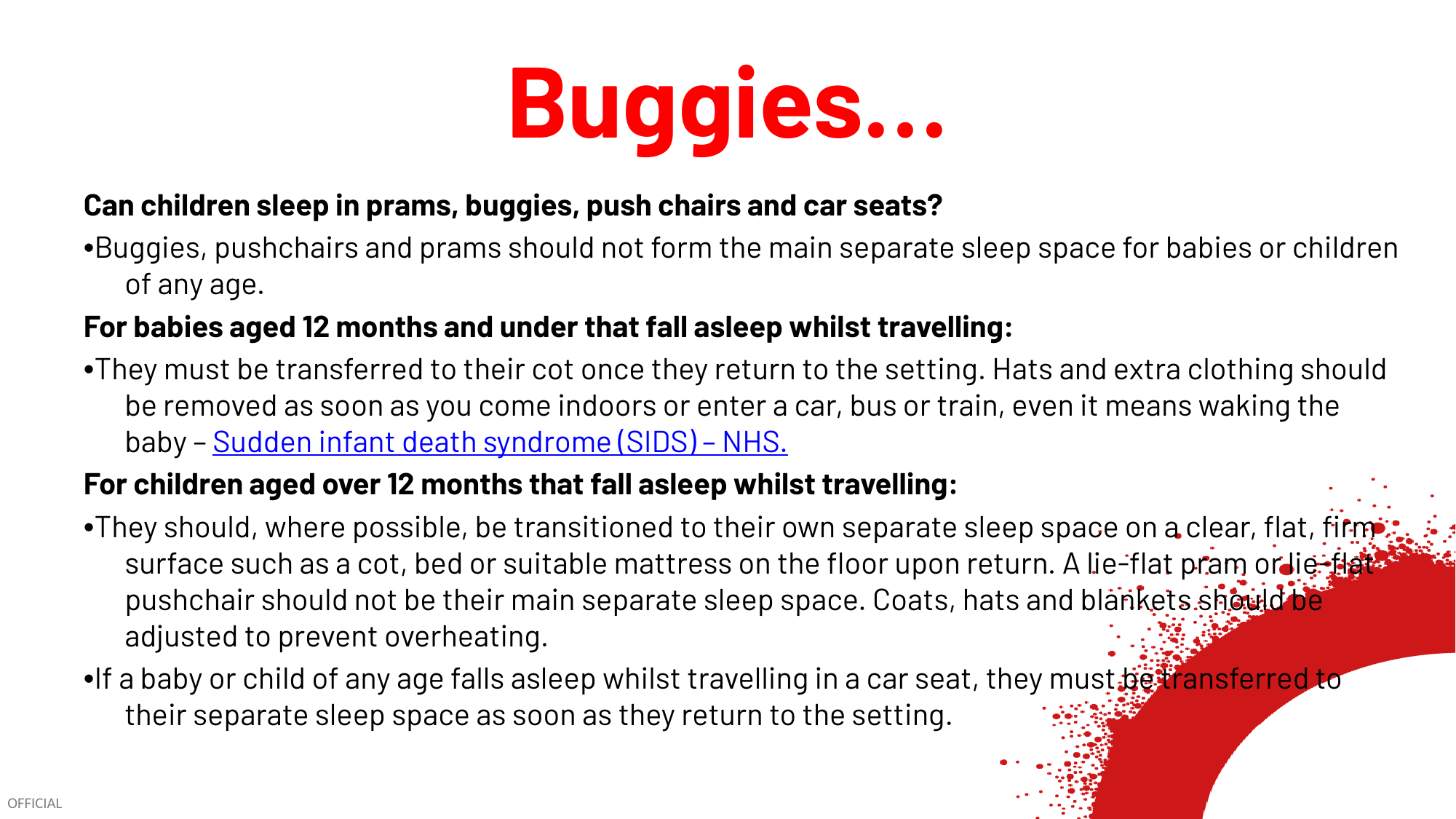

# Buggies…
Can children sleep in prams, buggies, push chairs and car seats?
•Buggies, pushchairs and prams should not form the main separate sleep space for babies or children of any age.
For babies aged 12 months and under that fall asleep whilst travelling:
•They must be transferred to their cot once they return to the setting. Hats and extra clothing should be removed as soon as you come indoors or enter a car, bus or train, even it means waking the baby – Sudden infant death syndrome (SIDS) – NHS.
For children aged over 12 months that fall asleep whilst travelling:
•They should, where possible, be transitioned to their own separate sleep space on a clear, flat, firm surface such as a cot, bed or suitable mattress on the floor upon return. A lie-flat pram or lie-flat pushchair should not be their main separate sleep space. Coats, hats and blankets should be adjusted to prevent overheating.
•If a baby or child of any age falls asleep whilst travelling in a car seat, they must be transferred to their separate sleep space as soon as they return to the setting.